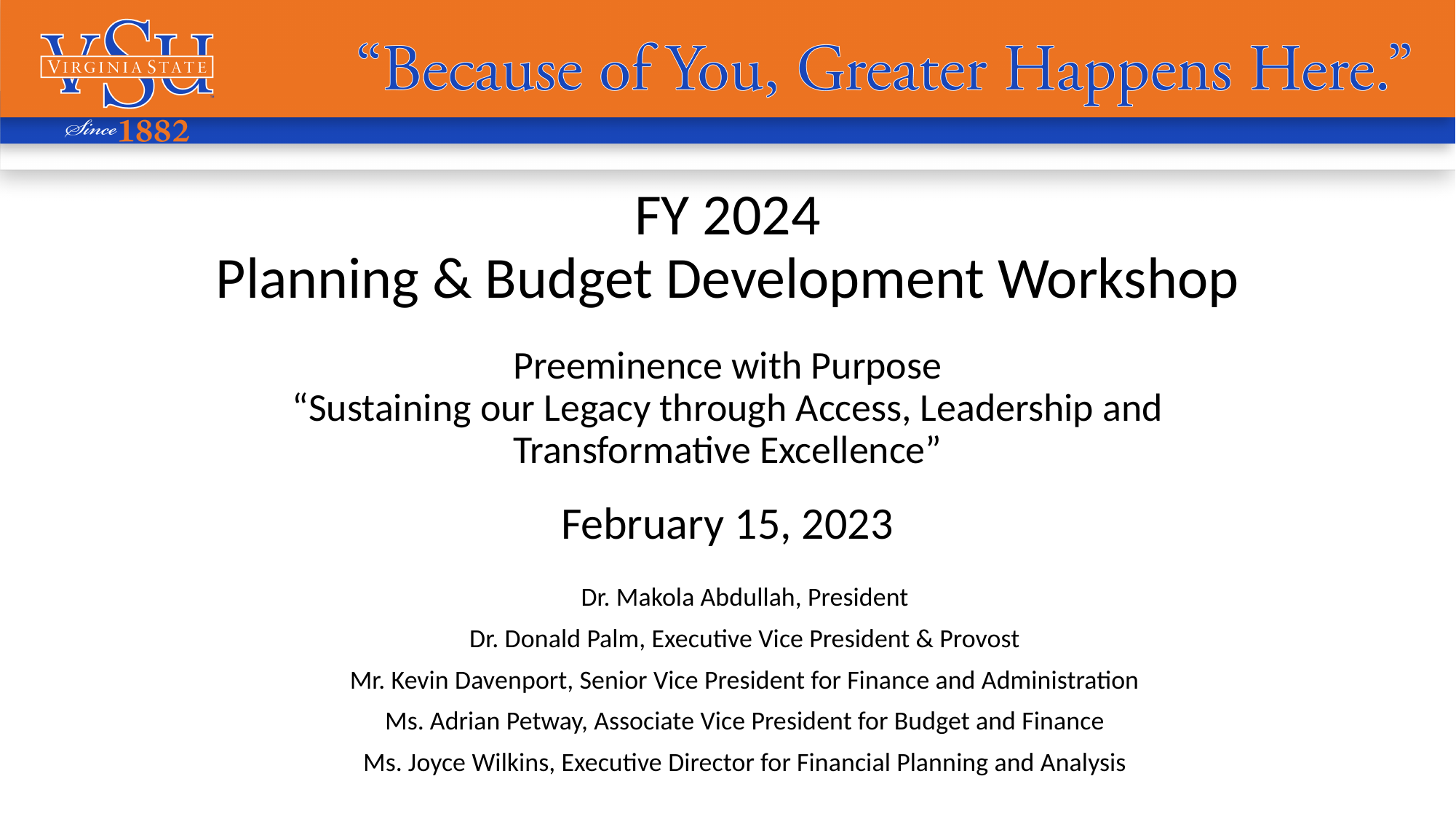

# FY 2024 Planning & Budget Development Workshop Preeminence with Purpose “Sustaining our Legacy through Access, Leadership and Transformative Excellence” February 15, 2023
Dr. Makola Abdullah, President
Dr. Donald Palm, Executive Vice President & Provost
Mr. Kevin Davenport, Senior Vice President for Finance and Administration
Ms. Adrian Petway, Associate Vice President for Budget and Finance
Ms. Joyce Wilkins, Executive Director for Financial Planning and Analysis